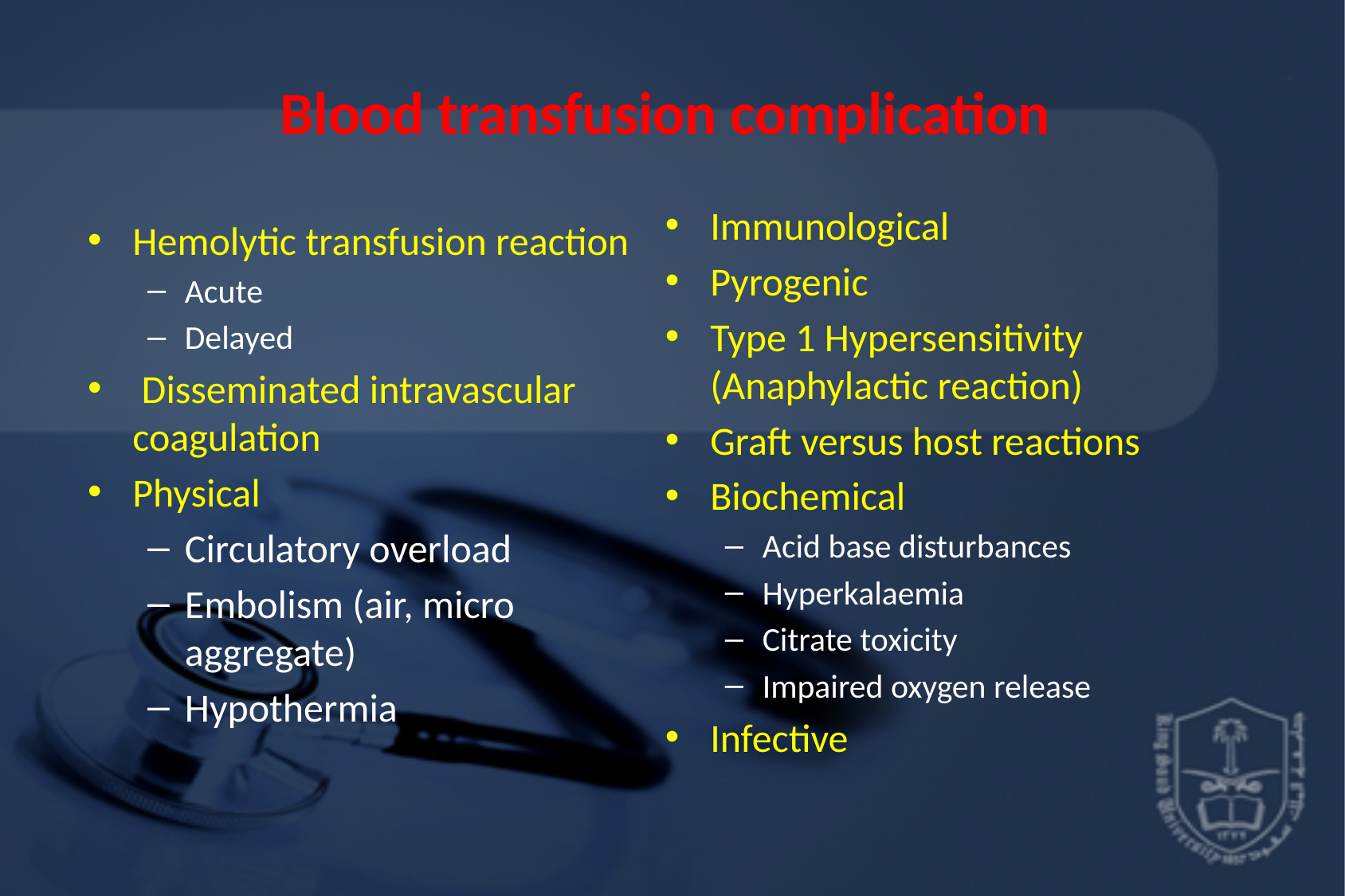

# Blood transfusion complication
Immunological
Pyrogenic
Type 1 Hypersensitivity (Anaphylactic reaction)
Graft versus host reactions
Biochemical
Acid base disturbances
Hyperkalaemia
Citrate toxicity
Impaired oxygen release
Infective
Hemolytic transfusion reaction
Acute
Delayed
 Disseminated intravascular coagulation
Physical
Circulatory overload
Embolism (air, micro aggregate)
Hypothermia